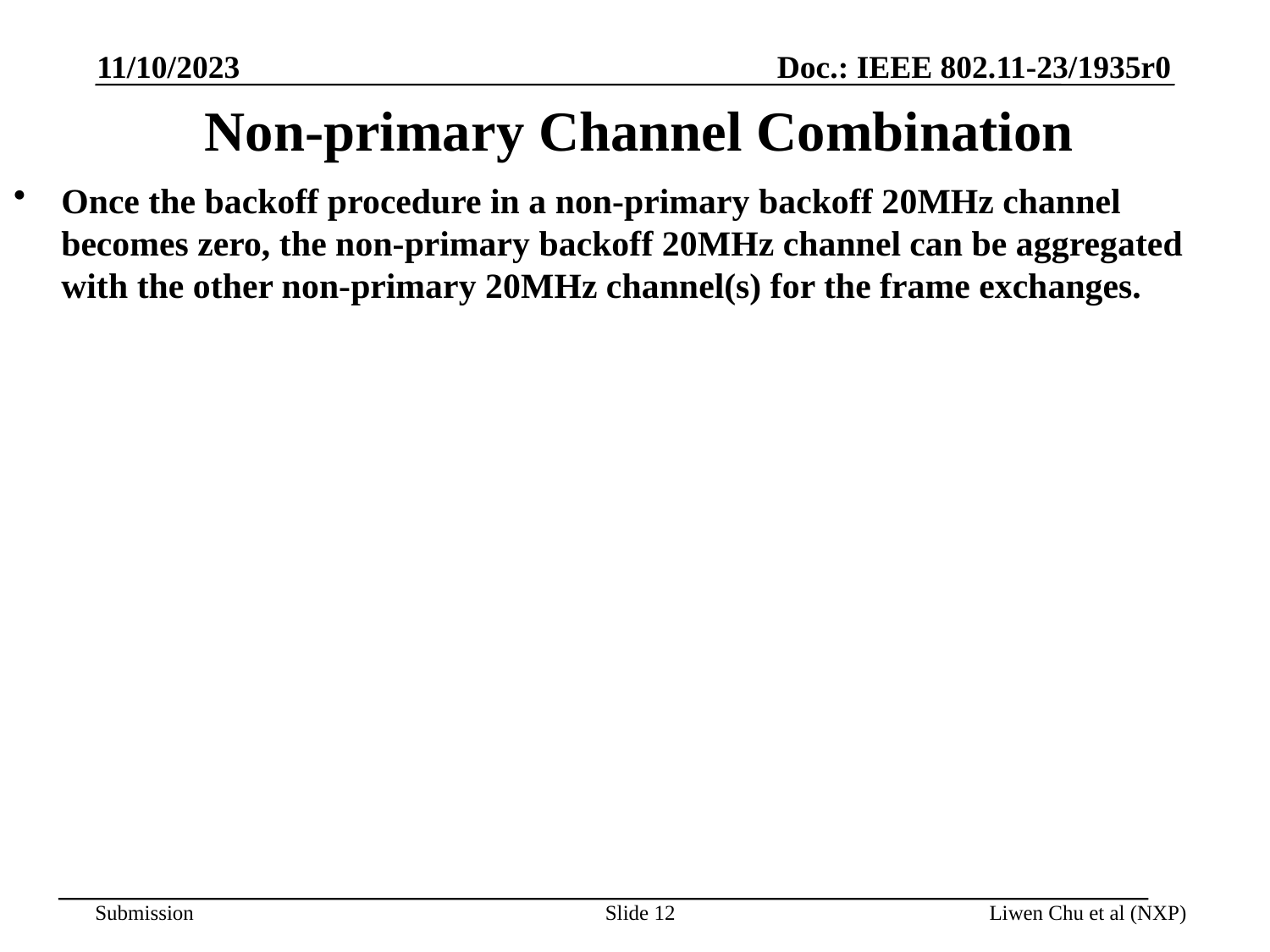

11/10/2023
# Non-primary Channel Combination
Once the backoff procedure in a non-primary backoff 20MHz channel becomes zero, the non-primary backoff 20MHz channel can be aggregated with the other non-primary 20MHz channel(s) for the frame exchanges.

Slide 12
Liwen Chu et al (NXP)